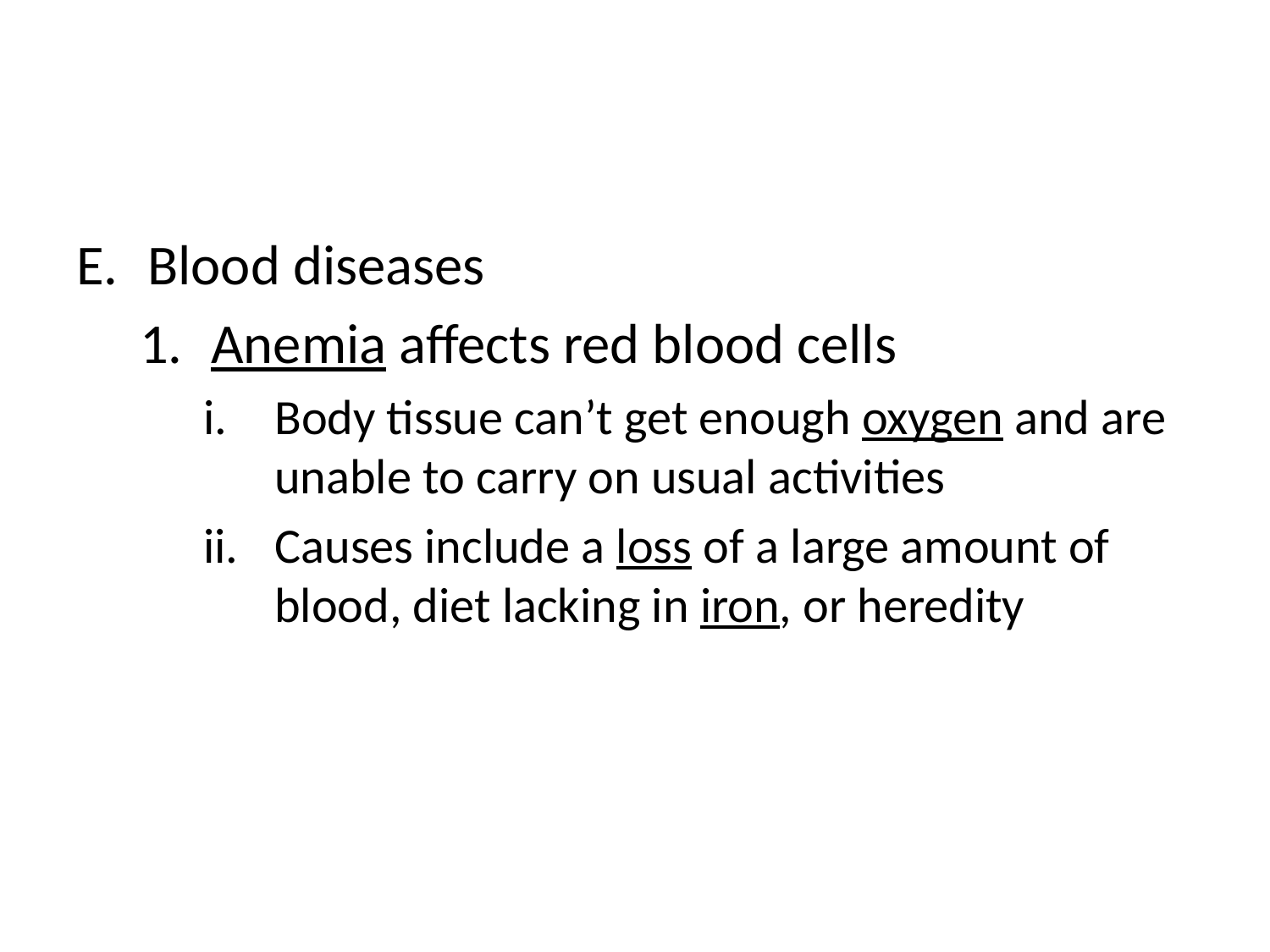

#
Blood diseases
Anemia affects red blood cells
Body tissue can’t get enough oxygen and are unable to carry on usual activities
Causes include a loss of a large amount of blood, diet lacking in iron, or heredity